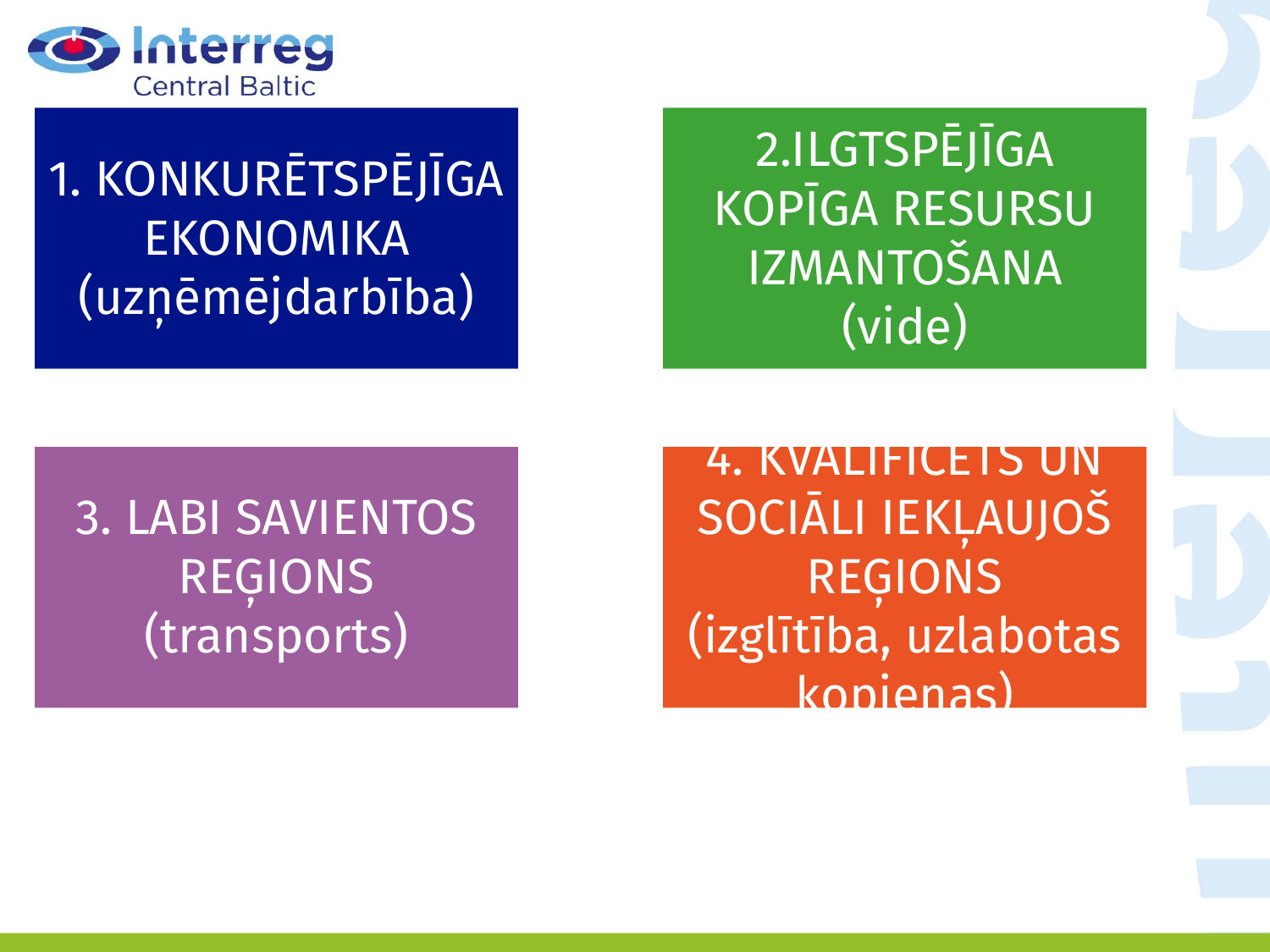

1. KONKURĒTSPĒJĪGA EKONOMIKA
(uzņēmējdarbība)
2.ILGTSPĒJĪGA KOPĪGA RESURSU IZMANTOŠANA
(vide)
3. LABI SAVIENTOS REĢIONS
(transports)
4. KVALIFICĒTS UN SOCIĀLI IEKĻAUJOŠ REĢIONS
(izglītība, uzlabotas kopienas)